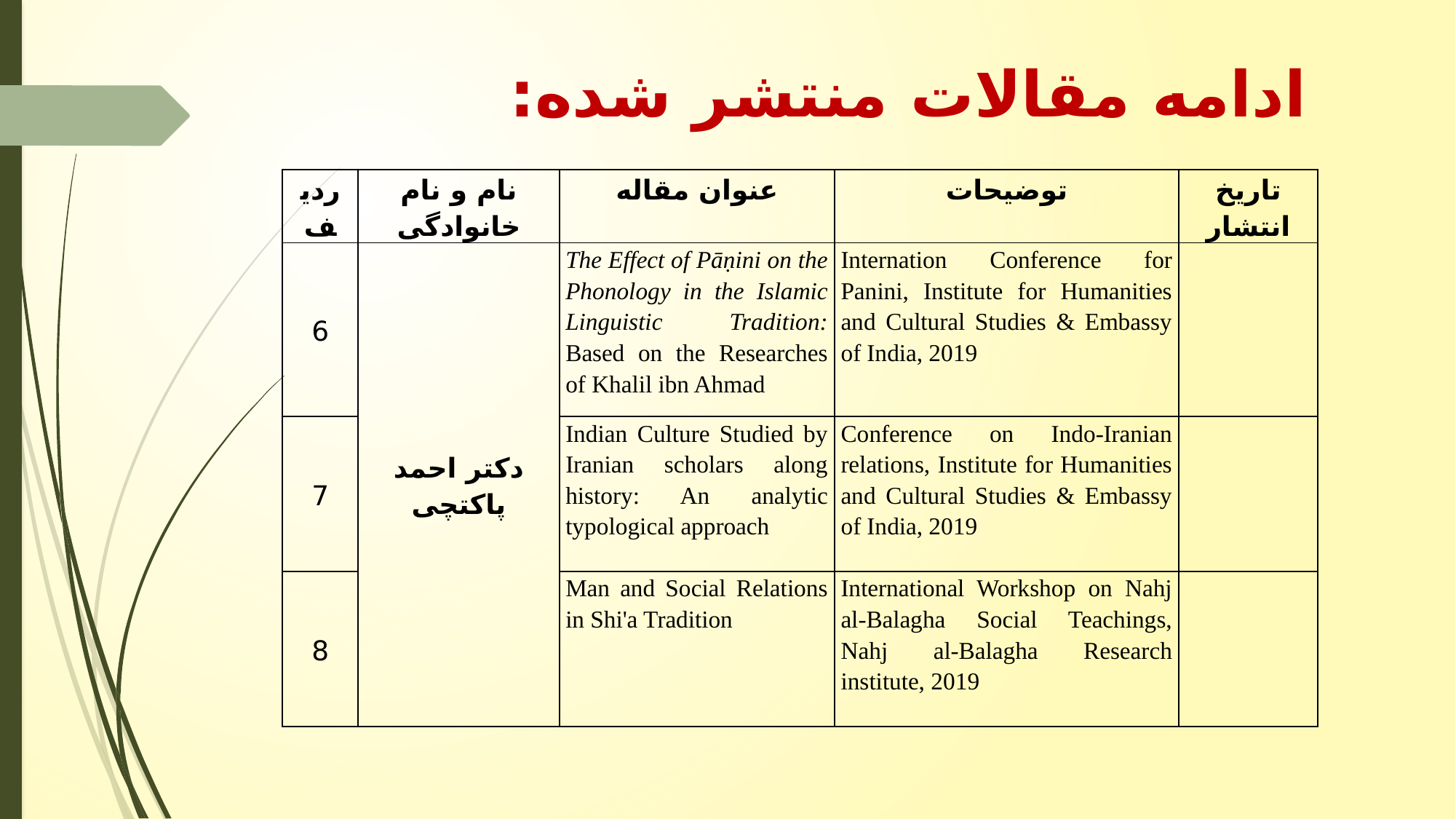

# ادامه مقالات منتشر شده:
| ردیف | نام و نام خانوادگی | عنوان مقاله | توضیحات | تاریخ انتشار |
| --- | --- | --- | --- | --- |
| 6 | دکتر احمد پاکتچی | The Effect of Pāṇini on the Phonology in the Islamic Linguistic Tradition: Based on the Researches of Khalil ibn Ahmad | Internation Conference for Panini, Institute for Humanities and Cultural Studies & Embassy of India, 2019 |  |
| 7 |  | Indian Culture Studied by Iranian scholars along history: An analytic typological approach | Conference on Indo-Iranian relations, Institute for Humanities and Cultural Studies & Embassy of India, 2019 |  |
| 8 |  | Man and Social Relations in Shi'a Tradition | International Workshop on Nahj al-Balagha Social Teachings, Nahj al-Balagha Research institute, 2019 |  |